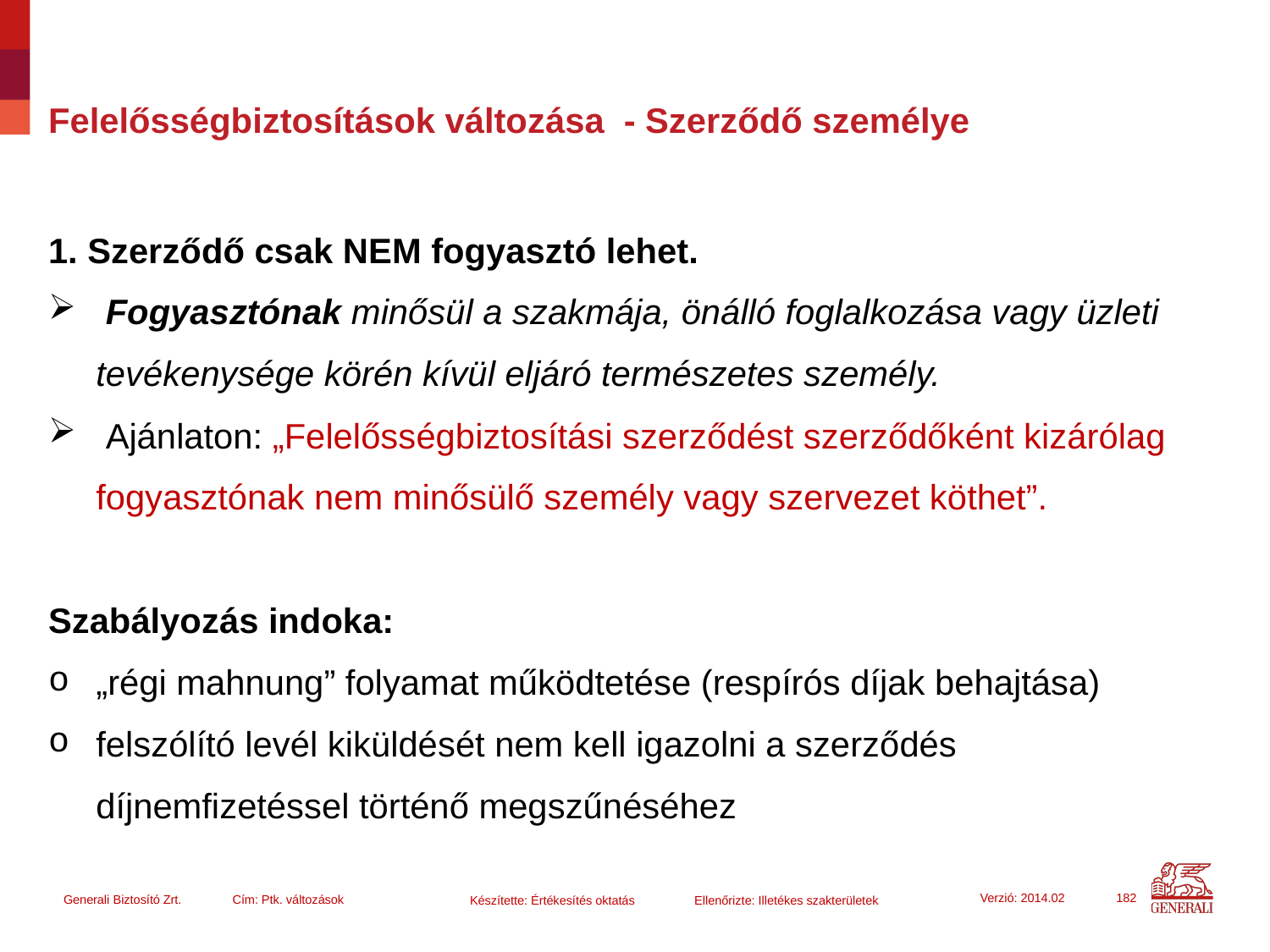

# Felelősségbiztosítások változása  - Szerződő személye
1. Szerződő csak NEM fogyasztó lehet.
 Fogyasztónak minősül a szakmája, önálló foglalkozása vagy üzleti tevékenysége körén kívül eljáró természetes személy.
 Ajánlaton: „Felelősségbiztosítási szerződést szerződőként kizárólag fogyasztónak nem minősülő személy vagy szervezet köthet”.

Szabályozás indoka:
„régi mahnung” folyamat működtetése (respírós díjak behajtása)
felszólító levél kiküldését nem kell igazolni a szerződés díjnemfizetéssel történő megszűnéséhez
Verzió: 2014.02
182
Generali Biztosító Zrt.
Cím: Ptk. változások
Készítette: Értékesítés oktatás
Ellenőrizte: Illetékes szakterületek